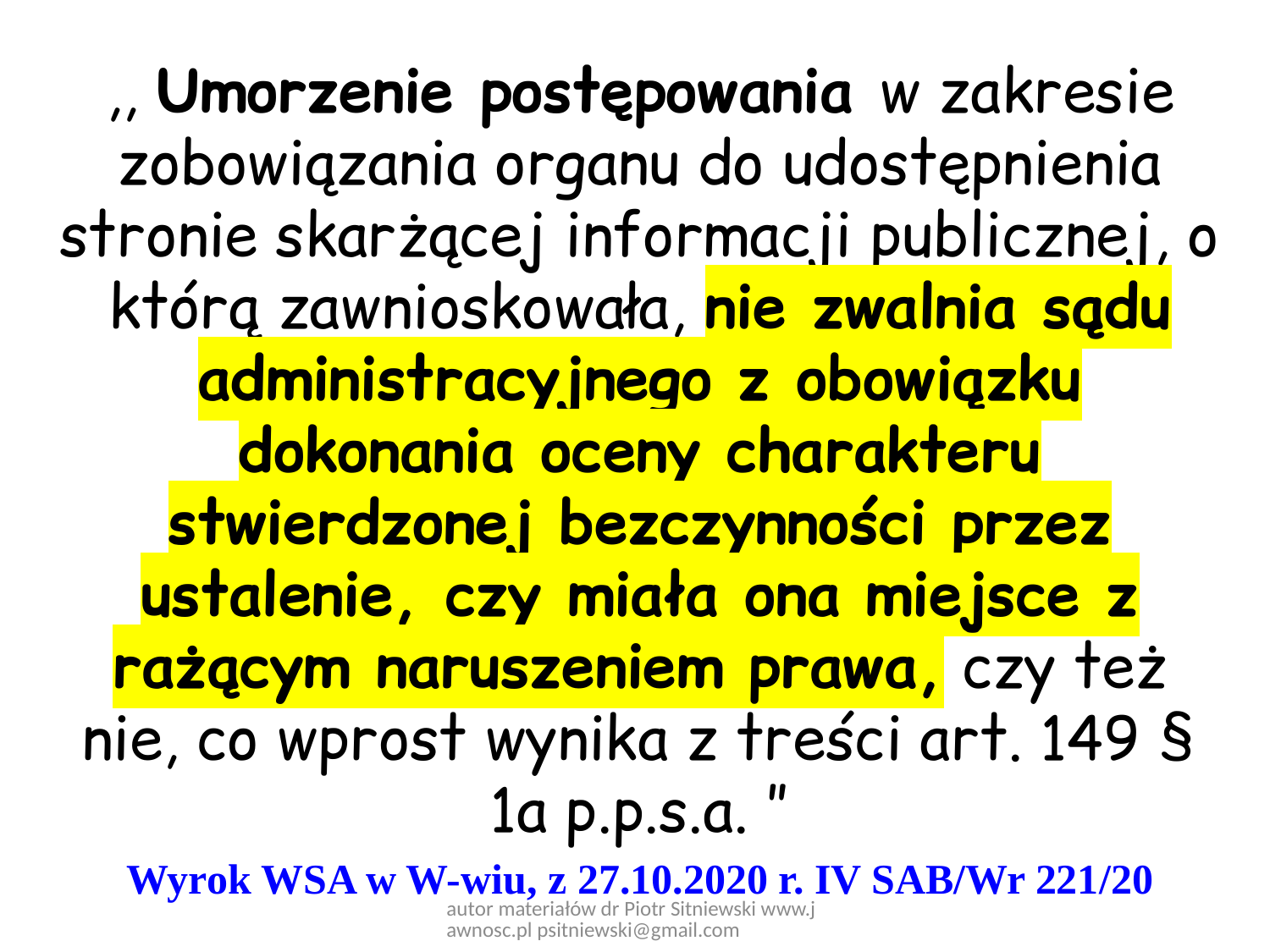

,, Umorzenie postępowania w zakresie zobowiązania organu do udostępnienia stronie skarżącej informacji publicznej, o którą zawnioskowała, nie zwalnia sądu administracyjnego z obowiązku dokonania oceny charakteru stwierdzonej bezczynności przez ustalenie, czy miała ona miejsce z rażącym naruszeniem prawa, czy też nie, co wprost wynika z treści art. 149 § 1a p.p.s.a. ”
Wyrok WSA w W-wiu, z 27.10.2020 r. IV SAB/Wr 221/20
autor materiałów dr Piotr Sitniewski www.jawnosc.pl psitniewski@gmail.com